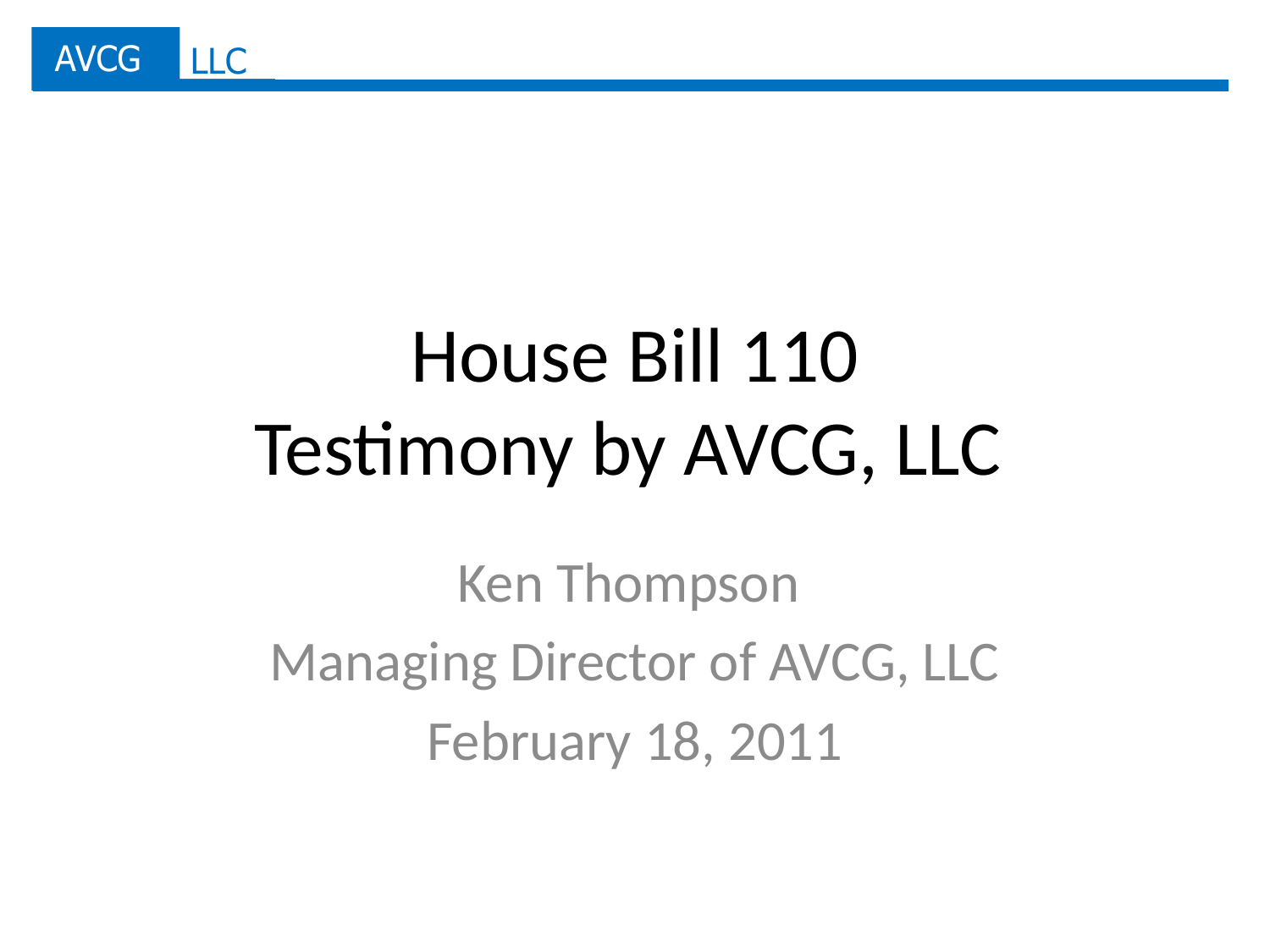

AVCG
LLC
# House Bill 110 Testimony by AVCG, LLC
Ken Thompson
Managing Director of AVCG, LLC
February 18, 2011